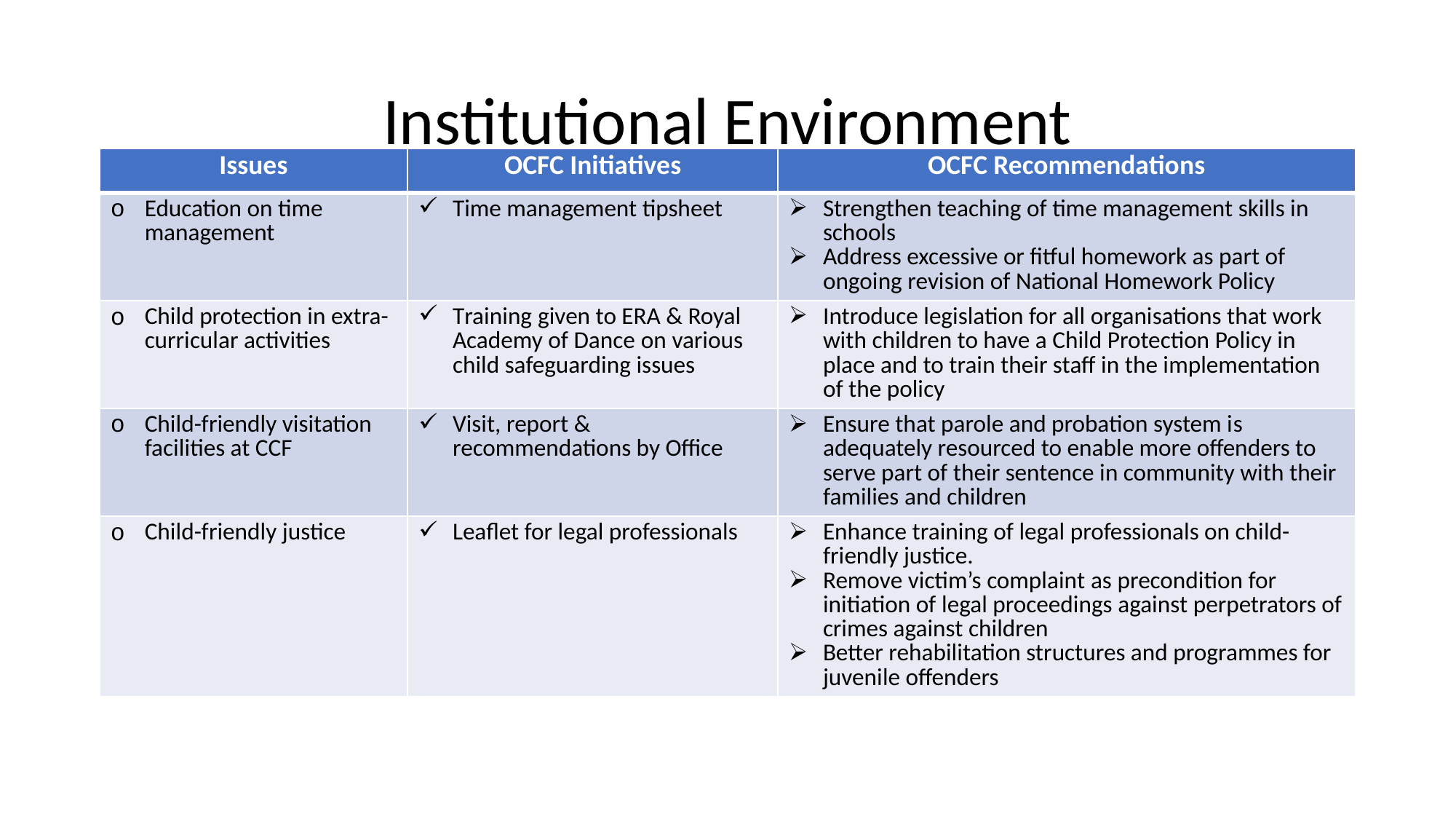

# Institutional Environment
| Issues | OCFC Initiatives | OCFC Recommendations |
| --- | --- | --- |
| Education on time management | Time management tipsheet | Strengthen teaching of time management skills in schools Address excessive or fitful homework as part of ongoing revision of National Homework Policy |
| Child protection in extra-curricular activities | Training given to ERA & Royal Academy of Dance on various child safeguarding issues | Introduce legislation for all organisations that work with children to have a Child Protection Policy in place and to train their staff in the implementation of the policy |
| Child-friendly visitation facilities at CCF | Visit, report & recommendations by Office | Ensure that parole and probation system is adequately resourced to enable more offenders to serve part of their sentence in community with their families and children |
| Child-friendly justice | Leaflet for legal professionals | Enhance training of legal professionals on child-friendly justice. Remove victim’s complaint as precondition for initiation of legal proceedings against perpetrators of crimes against children Better rehabilitation structures and programmes for juvenile offenders |